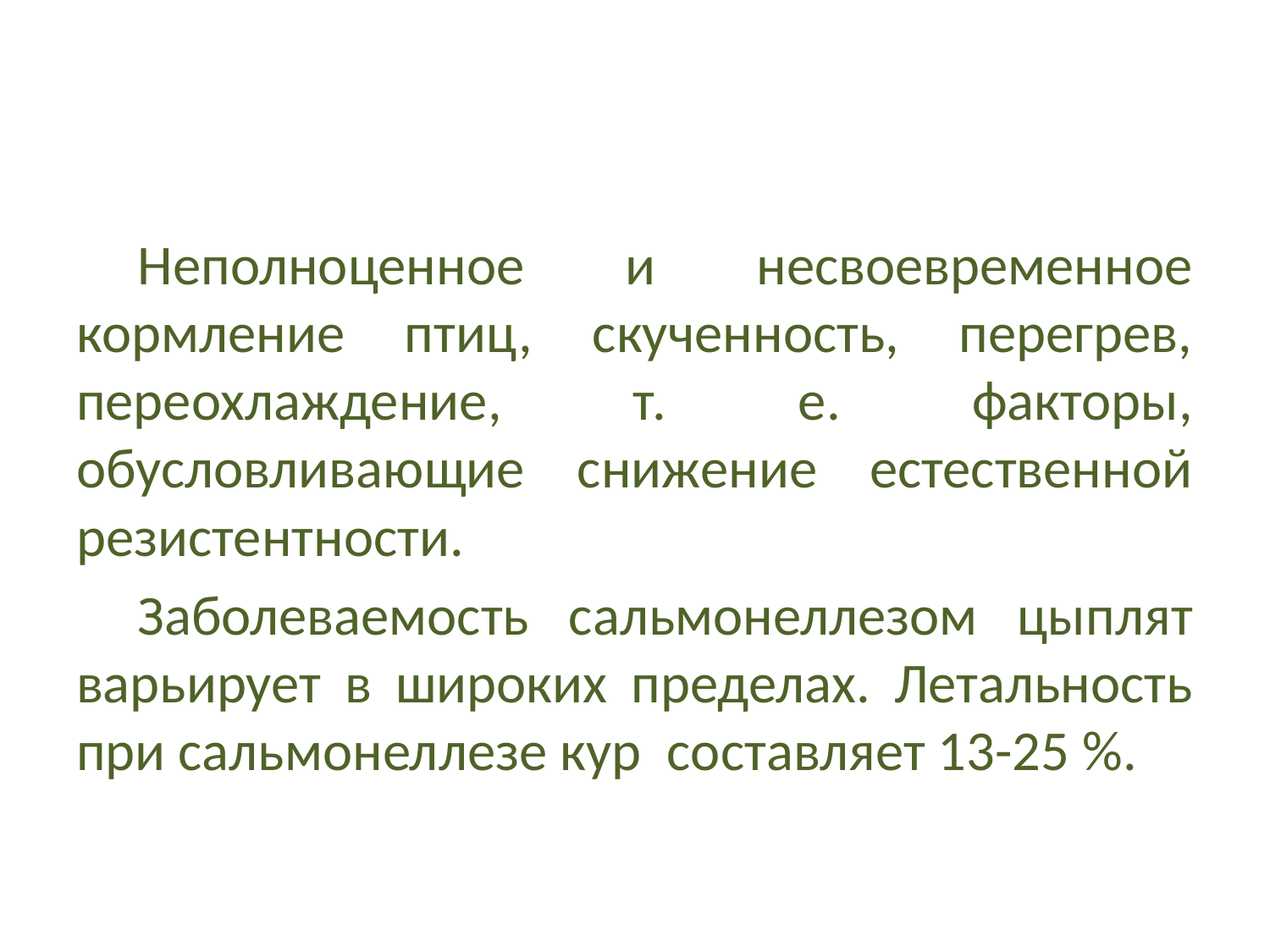

#
Неполноценное и несвоевременное кормление птиц, скученность, перегрев, переохлаждение, т. е. факторы, обусловливающие снижение естественной резистентности.
Заболеваемость сальмонеллезом цыплят варьирует в широких пределах. Летальность при сальмонеллезе кур  составляет 13-25 %.